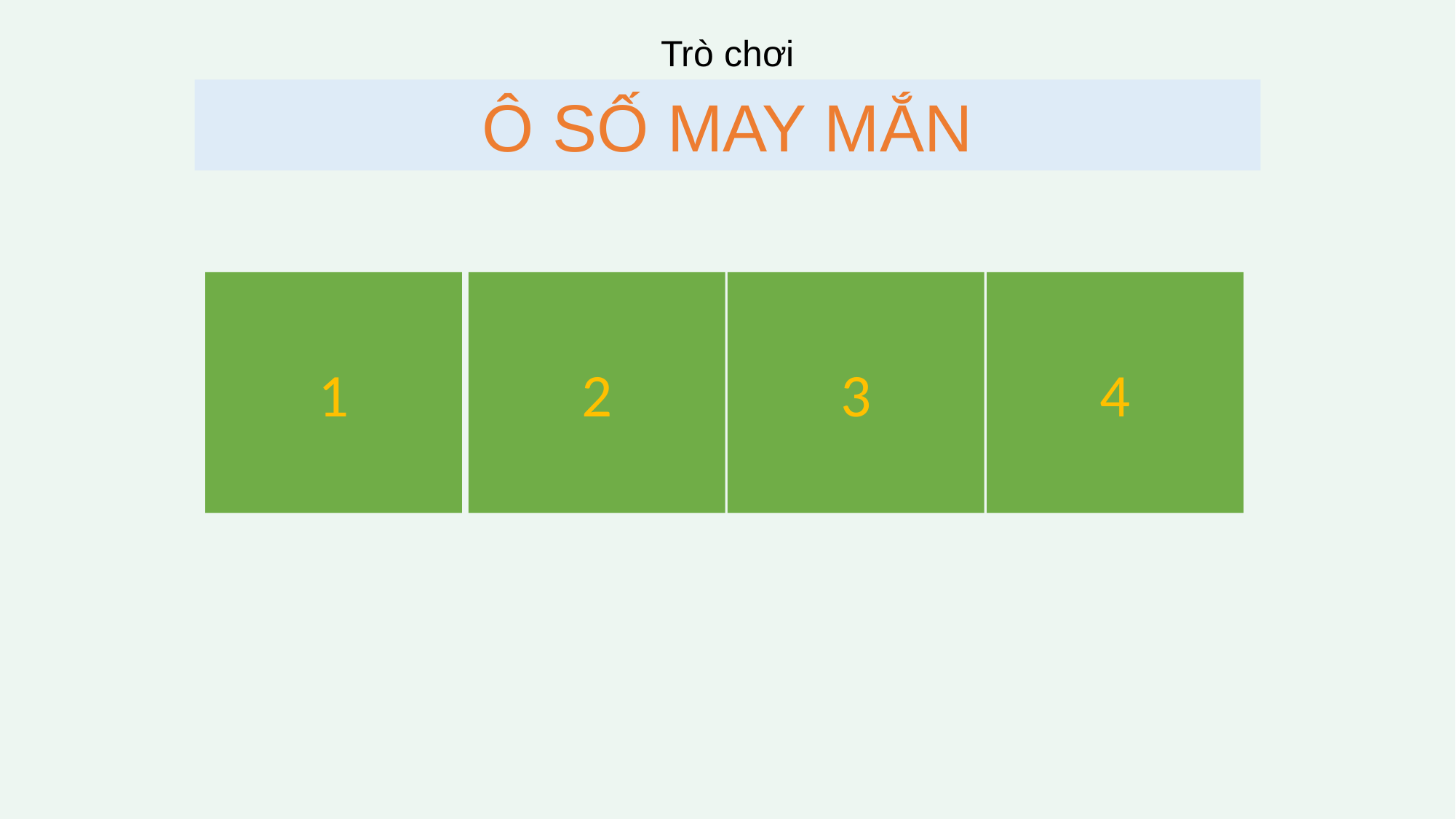

Trò chơi
Ô SỐ MAY MẮN
1
2
3
4